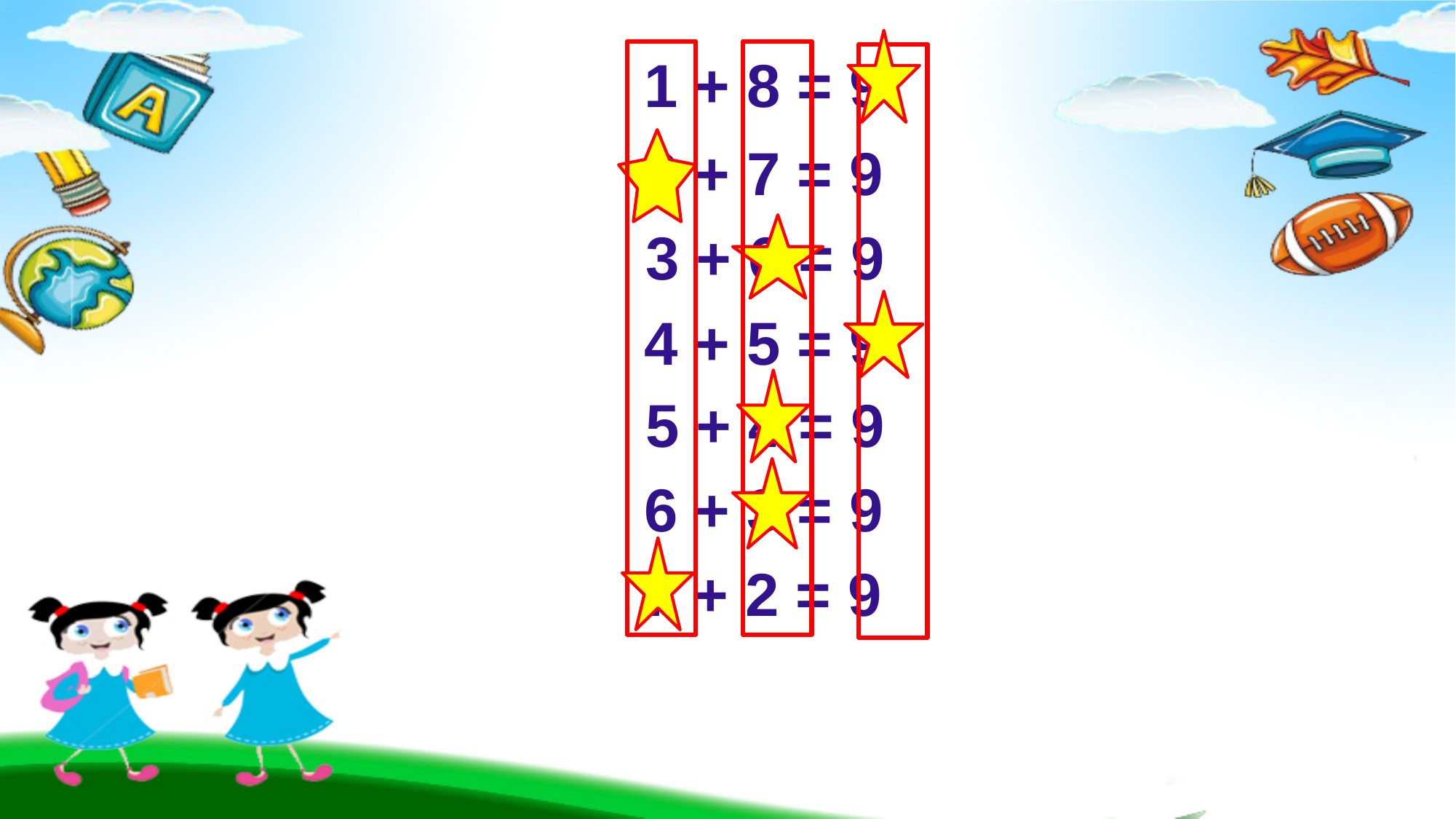

1 + 8 = 9

2 + 7 = 9
3 + 6 = 9

4 + 5 = 9

5 + 4 = 9

6 + 3 = 9

7 + 2 = 9